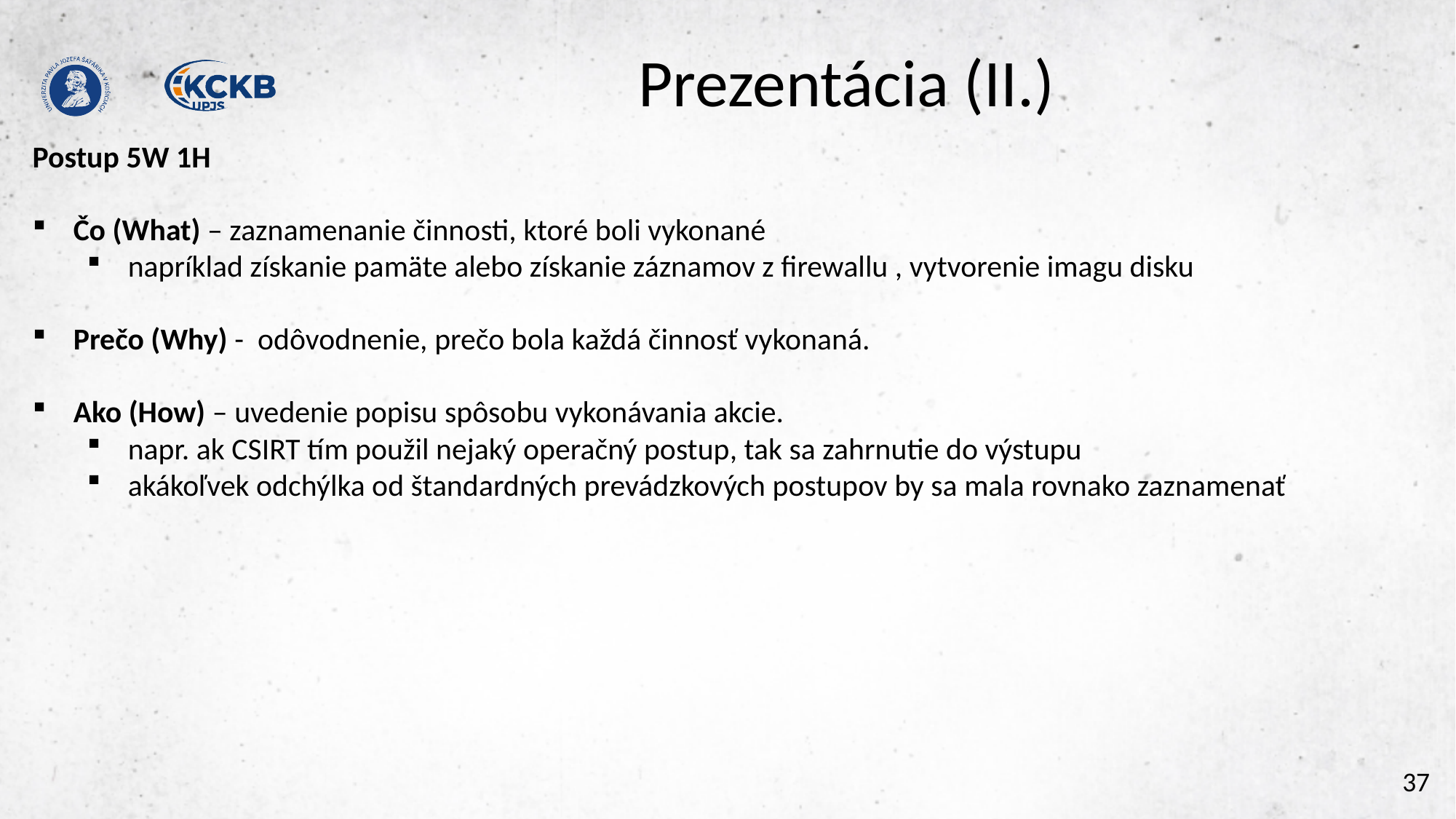

# Prezentácia (II.)
Postup 5W 1H

Čo (What) – zaznamenanie činnosti, ktoré boli vykonané
napríklad získanie pamäte alebo získanie záznamov z firewallu , vytvorenie imagu disku

Prečo (Why) -  odôvodnenie, prečo bola každá činnosť vykonaná.

Ako (How) – uvedenie popisu spôsobu vykonávania akcie.
napr. ak CSIRT tím použil nejaký operačný postup, tak sa zahrnutie do výstupu
akákoľvek odchýlka od štandardných prevádzkových postupov by sa mala rovnako zaznamenať
37